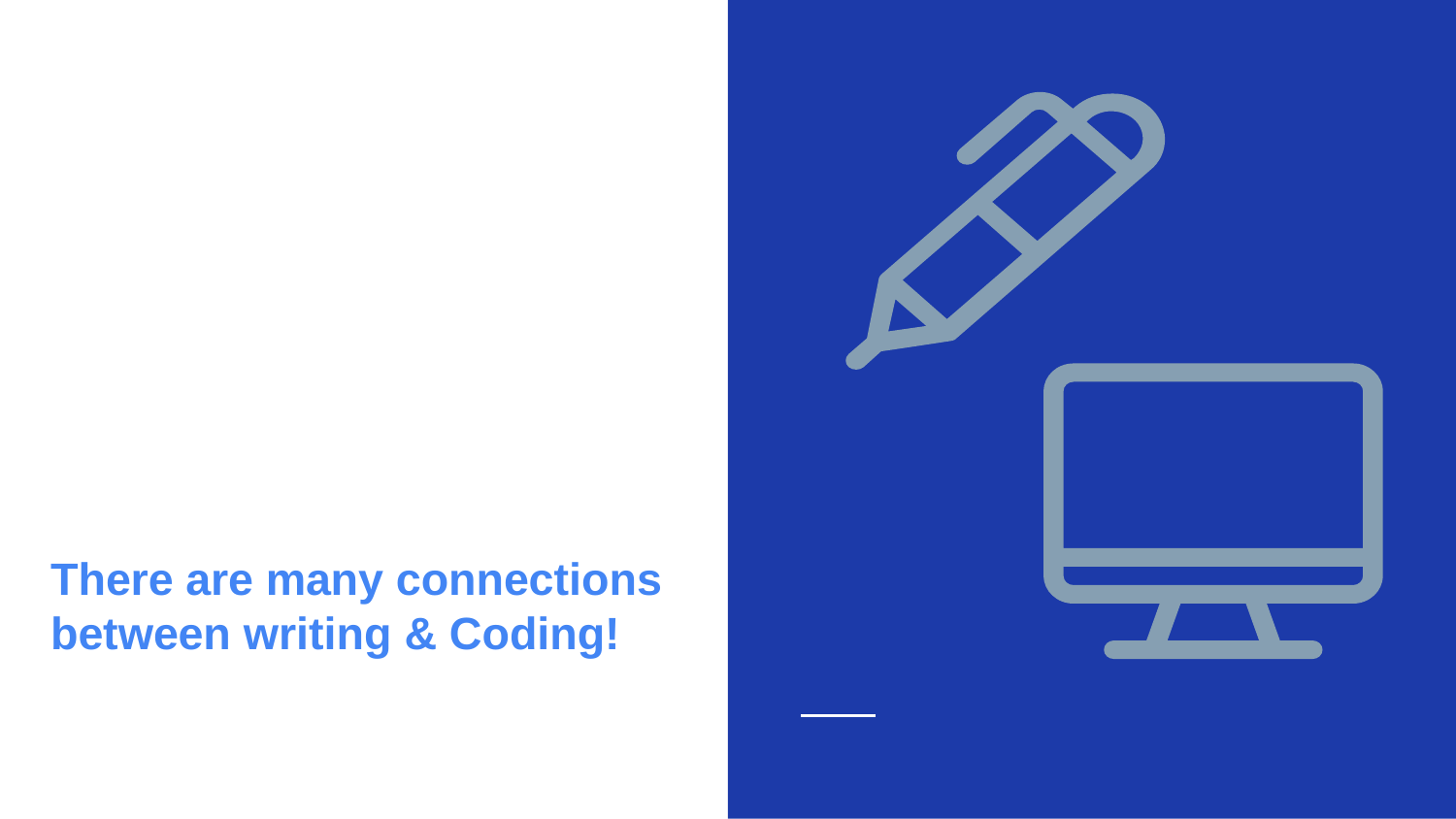

# There are many connections between writing & Coding!tory in your own words